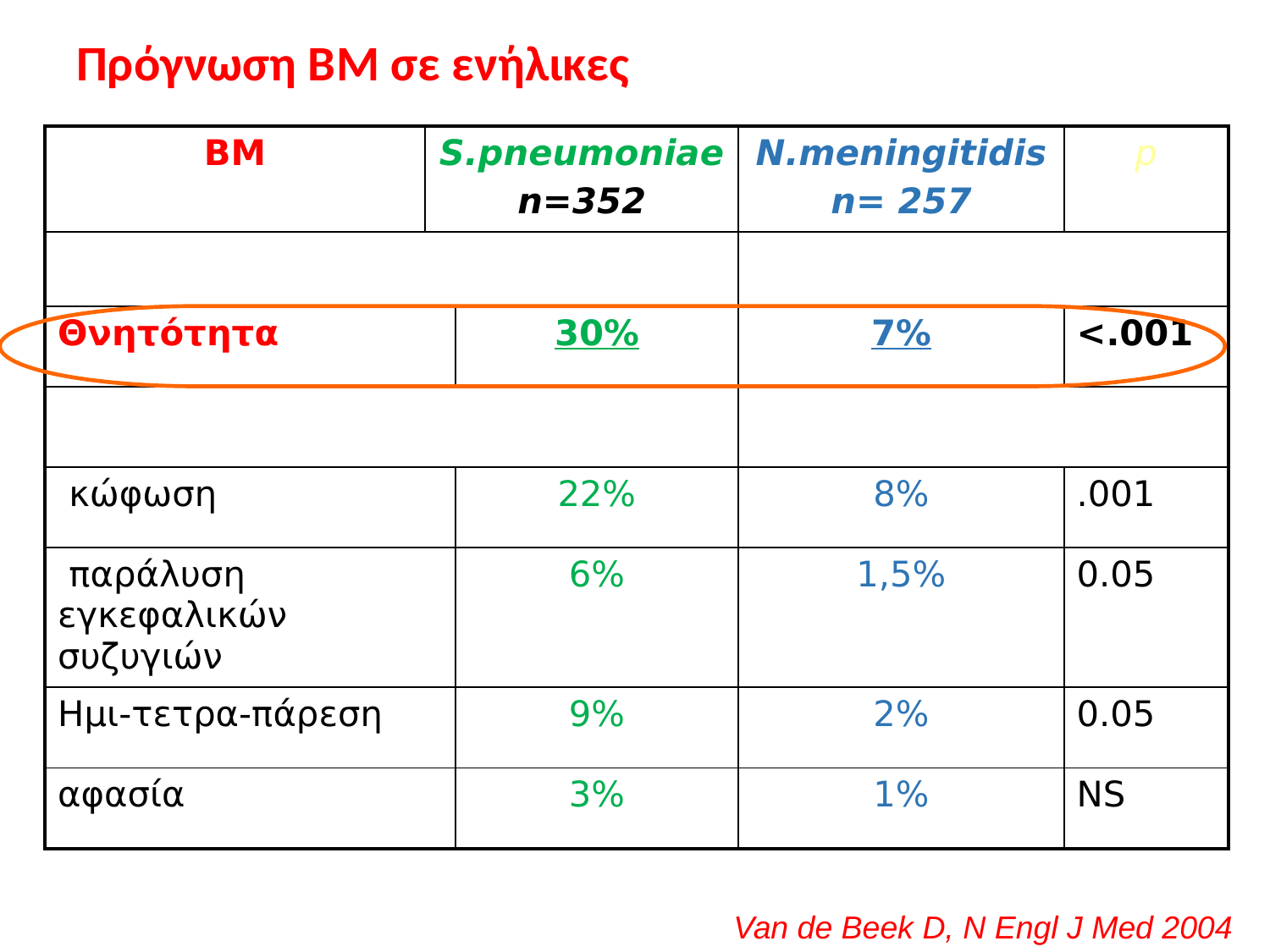

# Πρόγνωση ΒΜ σε ενήλικες
| BM | S.pneumoniae n=352 |  | N.meningitidis n= 257 | p |
| --- | --- | --- | --- | --- |
|  |  |  |  |  |
| Θνητότητα |  | 30% | 7% | <.001 |
|  |  |  |  |  |
| κώφωση |  | 22% | 8% | .001 |
| παράλυση εγκεφαλικών συζυγιών |  | 6% | 1,5% | 0.05 |
| Ημι-τετρα-πάρεση |  | 9% | 2% | 0.05 |
| αφασία |  | 3% | 1% | ΝS |

Van de Beek D, N Engl J Med 2004